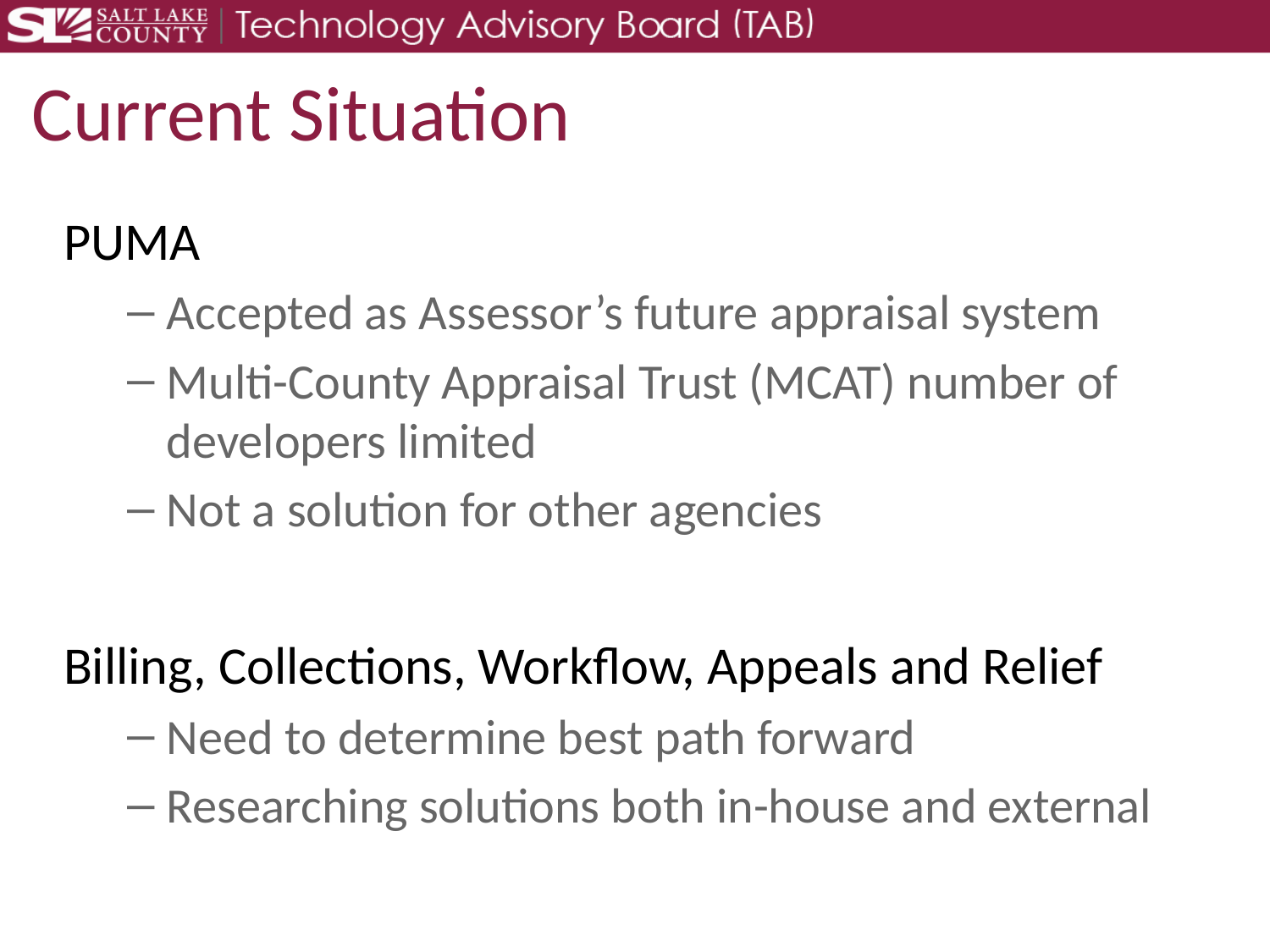

# Current Situation
PUMA
Accepted as Assessor’s future appraisal system
Multi-County Appraisal Trust (MCAT) number of developers limited
Not a solution for other agencies

Billing, Collections, Workflow, Appeals and Relief
Need to determine best path forward
Researching solutions both in-house and external